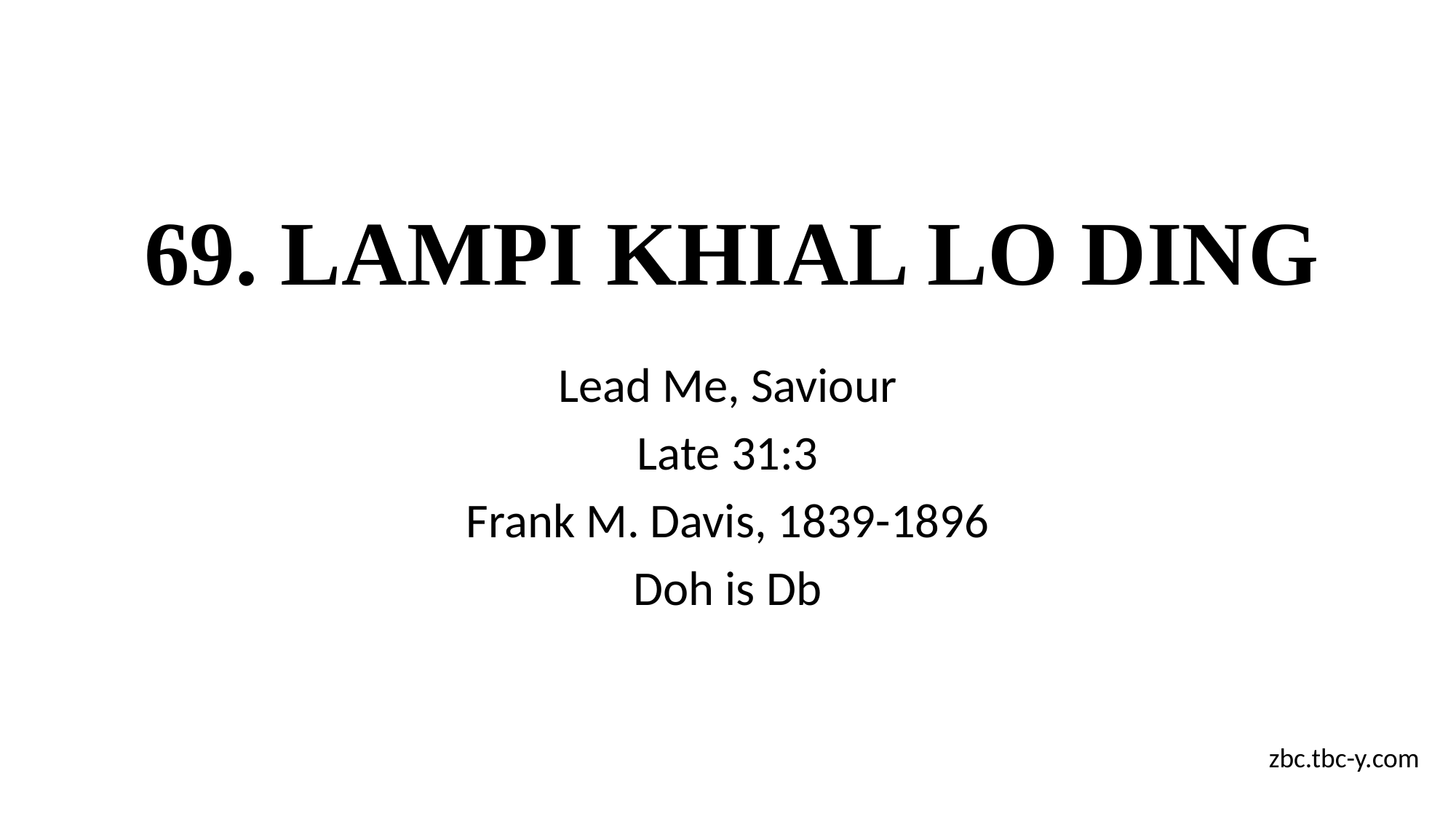

# 69. LAMPI KHIAL LO DING
Lead Me, Saviour
Late 31:3
Frank M. Davis, 1839-1896
Doh is Db

zbc.tbc-y.com